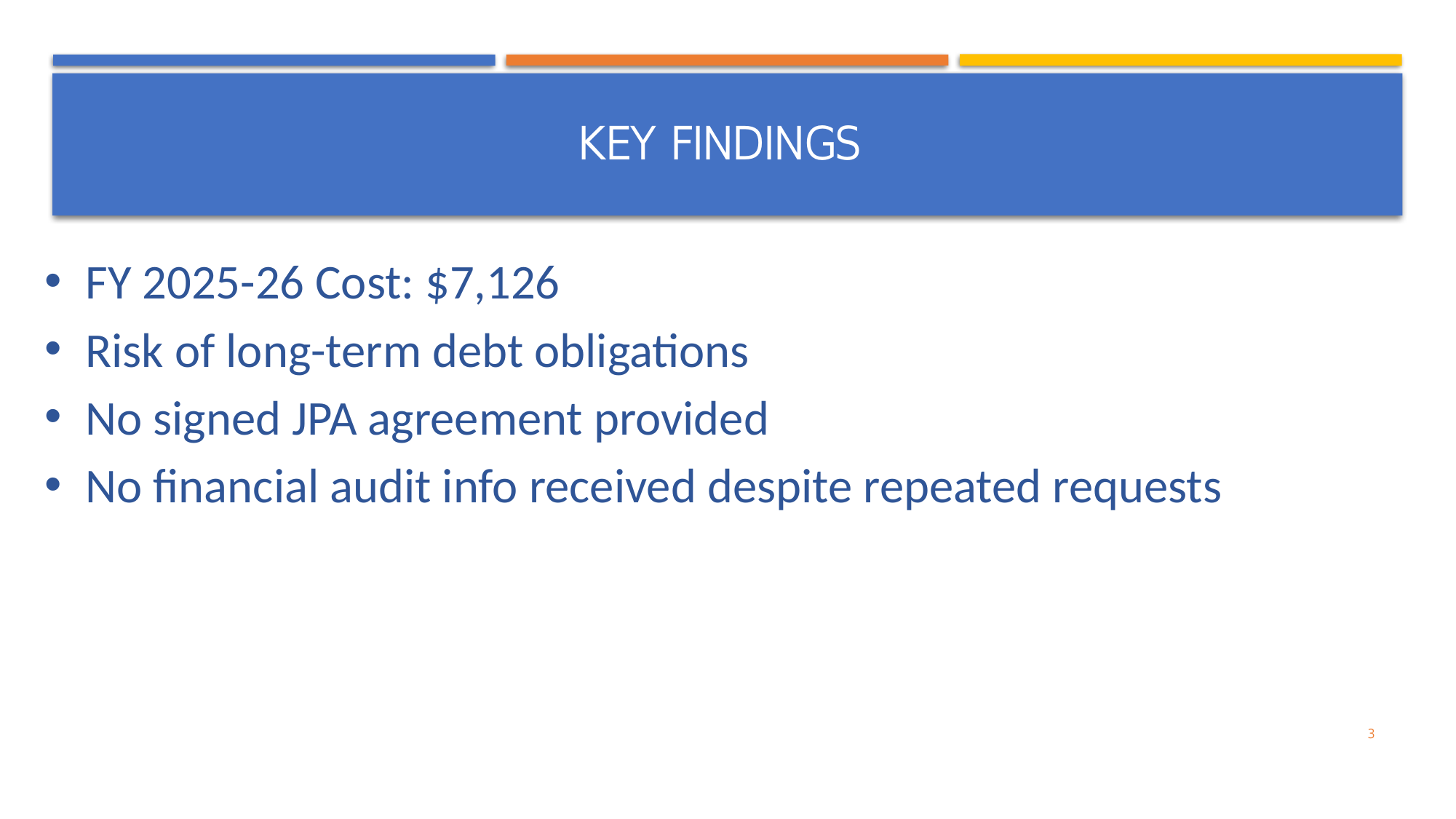

#
KEY FINDINGS
FY 2025-26 Cost: $7,126
Risk of long-term debt obligations
No signed JPA agreement provided
No financial audit info received despite repeated requests

3